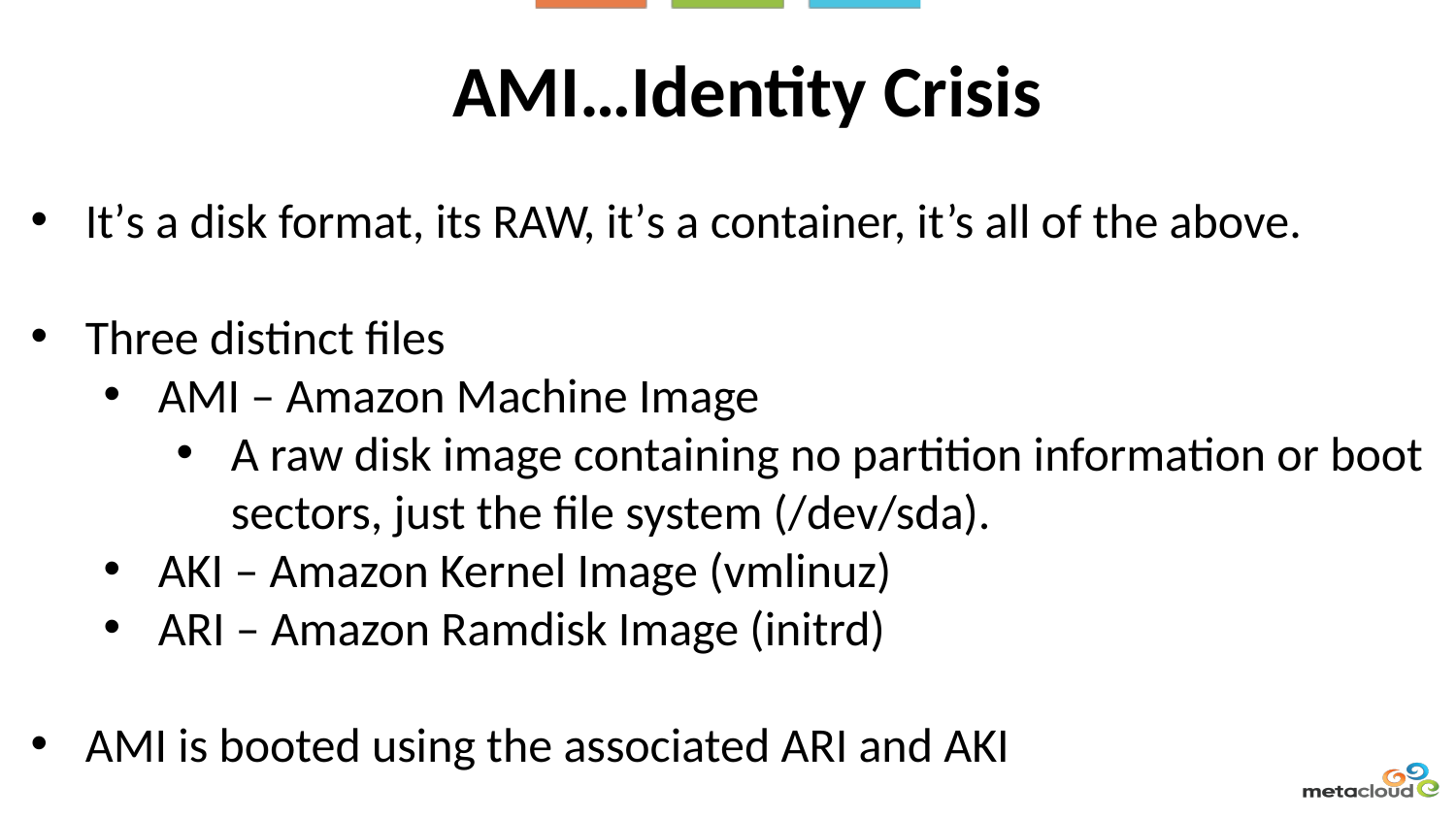

AMI…Identity Crisis

It’s a disk format, its RAW, it’s a container, it’s all of the above.

Three distinct files
AMI – Amazon Machine Image
A raw disk image containing no partition information or boot sectors, just the file system (/dev/sda).
AKI – Amazon Kernel Image (vmlinuz)
ARI – Amazon Ramdisk Image (initrd)

AMI is booted using the associated ARI and AKI